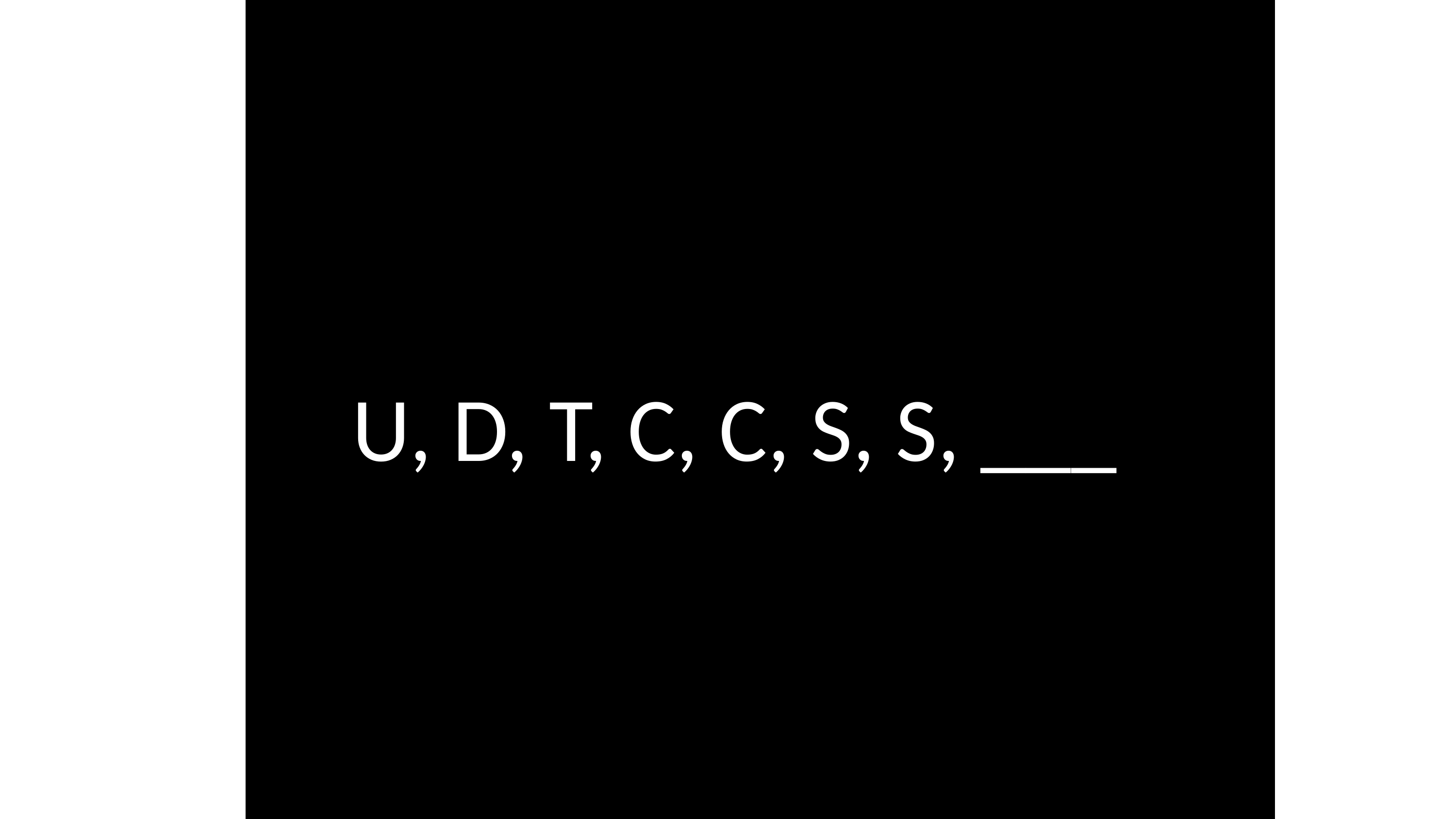

U, D, T, C, C, S, S, ___